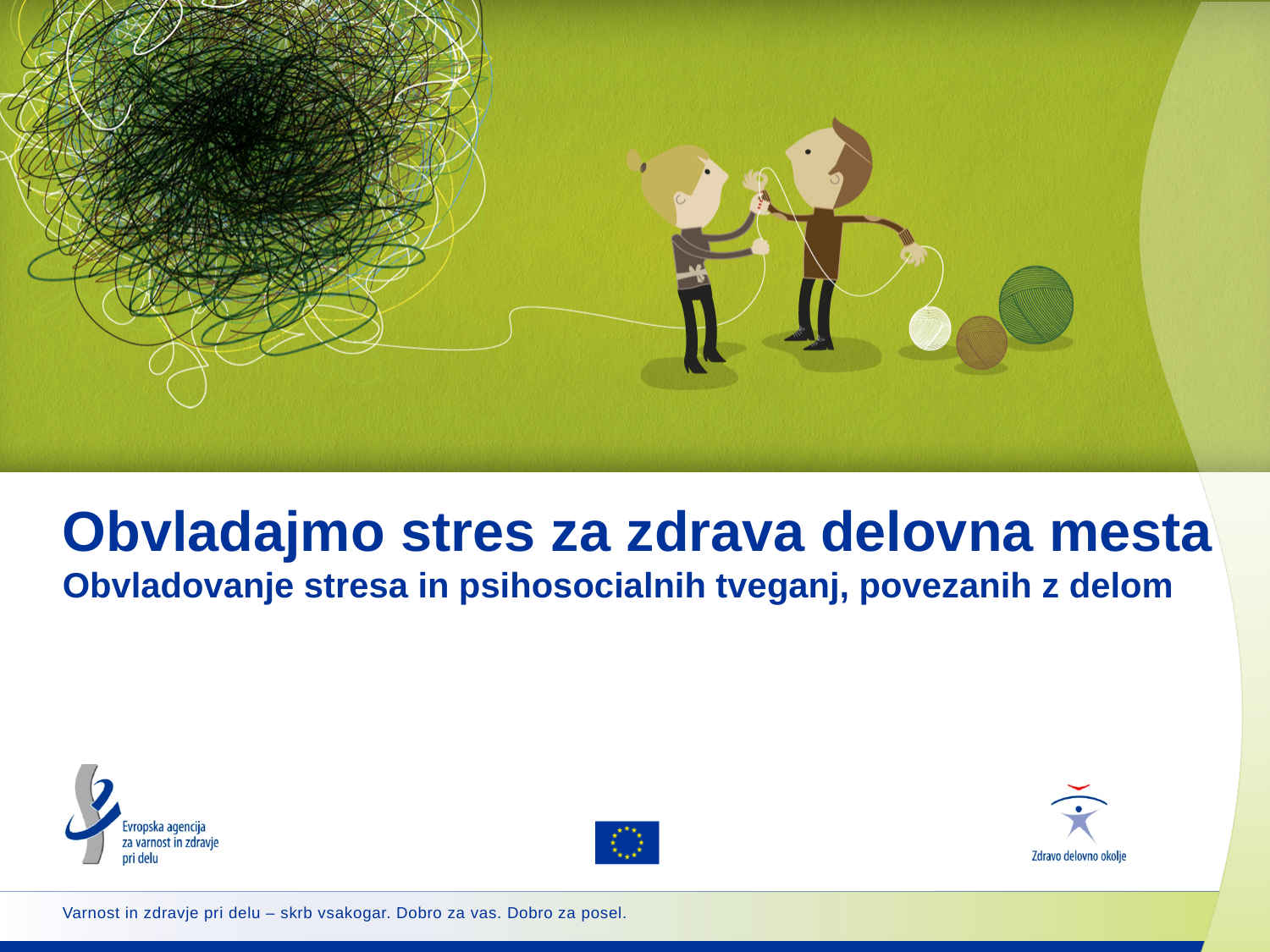

# Obvladajmo stres za zdrava delovna mesta Obvladovanje stresa in psihosocialnih tveganj, povezanih z delom